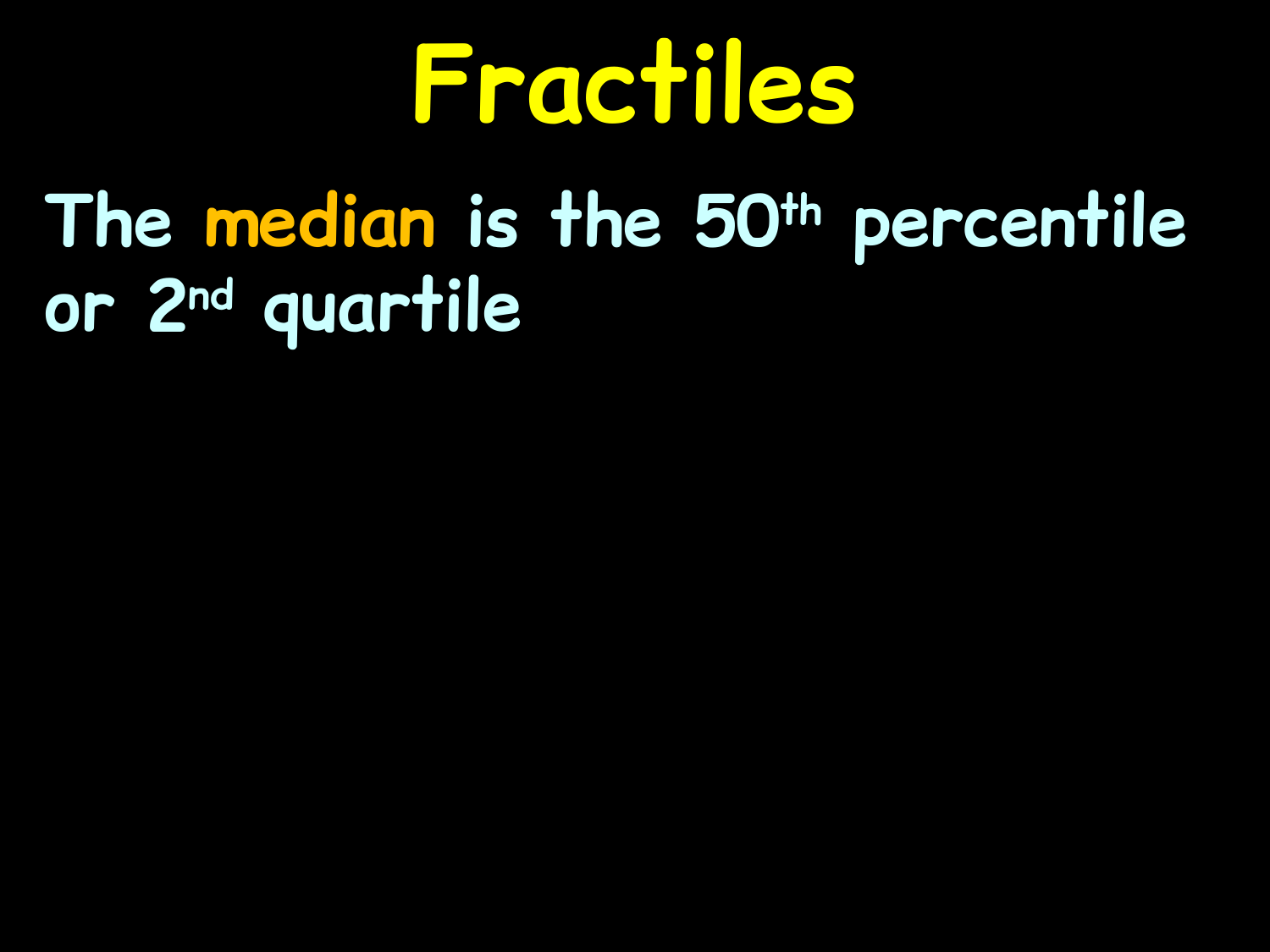

# Fractiles
The median is the 50th percentile or 2nd quartile